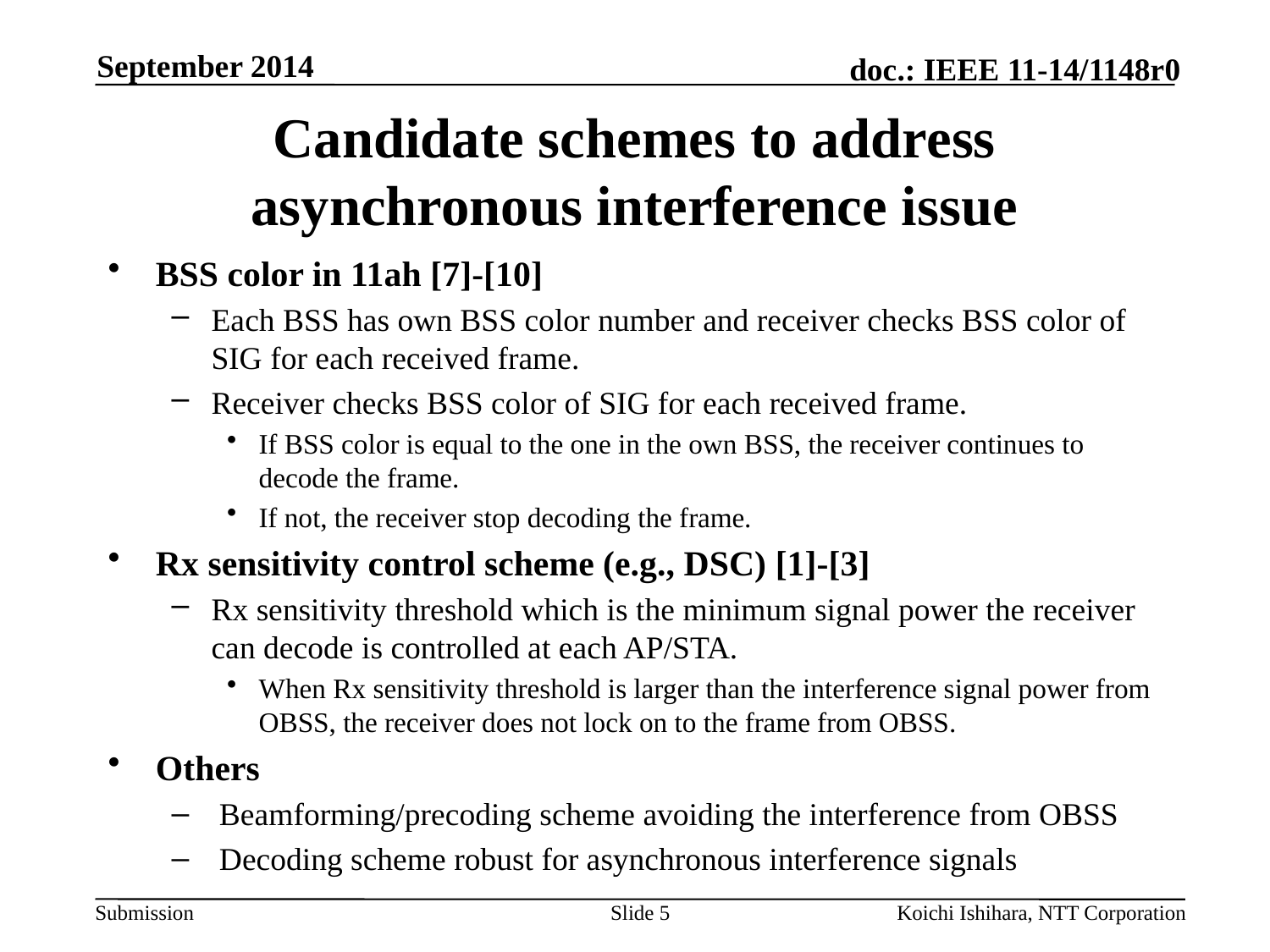

September 2014
# Candidate schemes to address asynchronous interference issue
BSS color in 11ah [7]-[10]
Each BSS has own BSS color number and receiver checks BSS color of SIG for each received frame.
Receiver checks BSS color of SIG for each received frame.
If BSS color is equal to the one in the own BSS, the receiver continues to decode the frame.
If not, the receiver stop decoding the frame.
Rx sensitivity control scheme (e.g., DSC) [1]-[3]
Rx sensitivity threshold which is the minimum signal power the receiver can decode is controlled at each AP/STA.
When Rx sensitivity threshold is larger than the interference signal power from OBSS, the receiver does not lock on to the frame from OBSS.
Others
Beamforming/precoding scheme avoiding the interference from OBSS
Decoding scheme robust for asynchronous interference signals

Slide 5
Koichi Ishihara, NTT Corporation